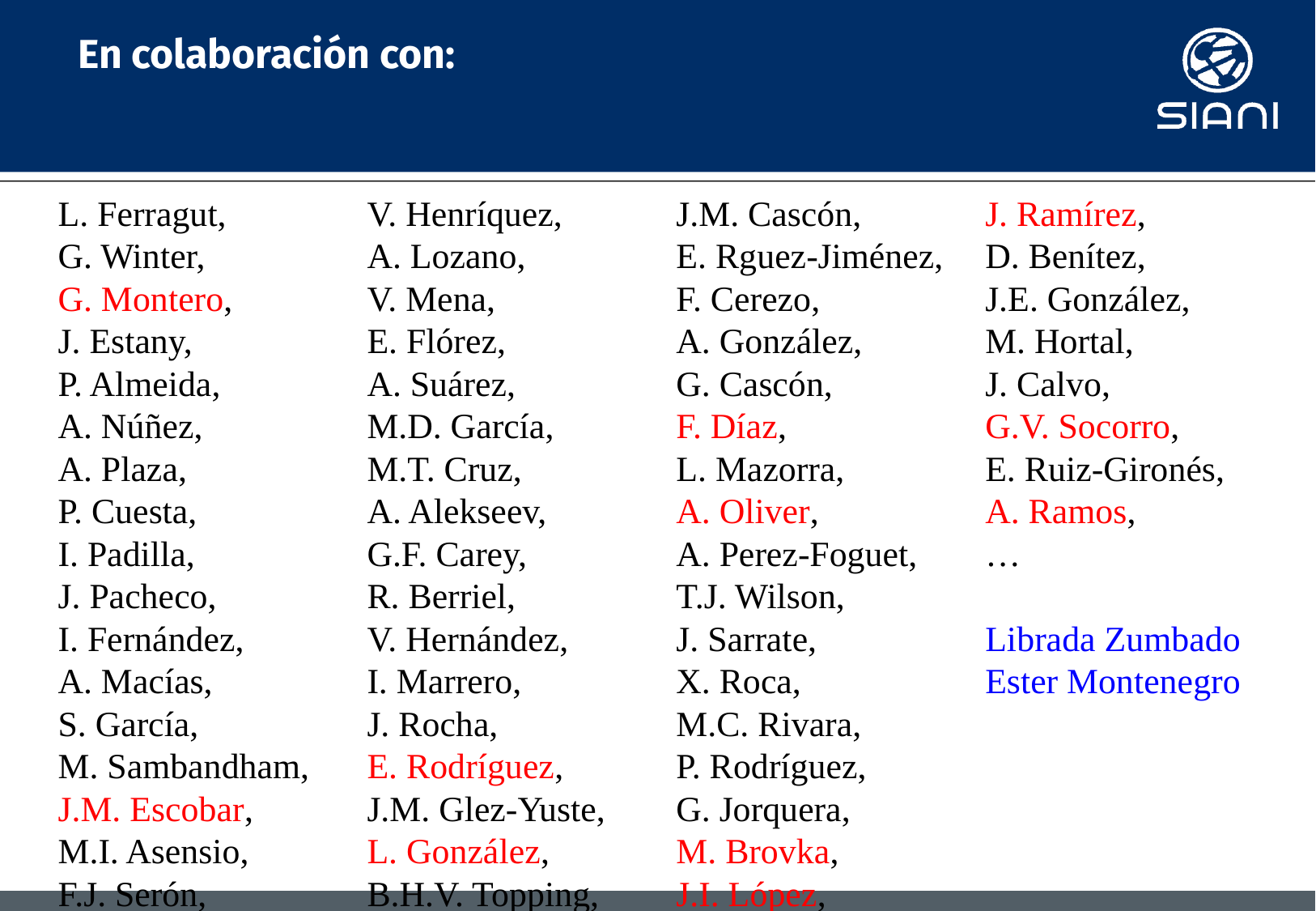

En colaboración con:
L. Ferragut,
G. Winter,
G. Montero,
J. Estany,
P. Almeida,
A. Núñez,
A. Plaza,
P. Cuesta,
I. Padilla,
J. Pacheco,
I. Fernández,
A. Macías,
S. García,
M. Sambandham,
J.M. Escobar,
M.I. Asensio,
F.J. Serón,
V. Henríquez,
A. Lozano,
V. Mena,
E. Flórez,
A. Suárez,
M.D. García,
M.T. Cruz,
A. Alekseev,
G.F. Carey,
R. Berriel,
V. Hernández,
I. Marrero,
J. Rocha,
E. Rodríguez,
J.M. Glez-Yuste,
L. González,
B.H.V. Topping,
J.M. Cascón,
E. Rguez-Jiménez,
F. Cerezo,
A. González,
G. Cascón,
F. Díaz,
L. Mazorra,
A. Oliver,
A. Perez-Foguet,
T.J. Wilson,
J. Sarrate,
X. Roca,
M.C. Rivara,
P. Rodríguez,
G. Jorquera,
M. Brovka,
J.I. López,
J. Ramírez,
D. Benítez,
J.E. González,
M. Hortal,
J. Calvo,
G.V. Socorro,
E. Ruiz-Gironés,
A. Ramos,
…

Librada Zumbado
Ester Montenegro